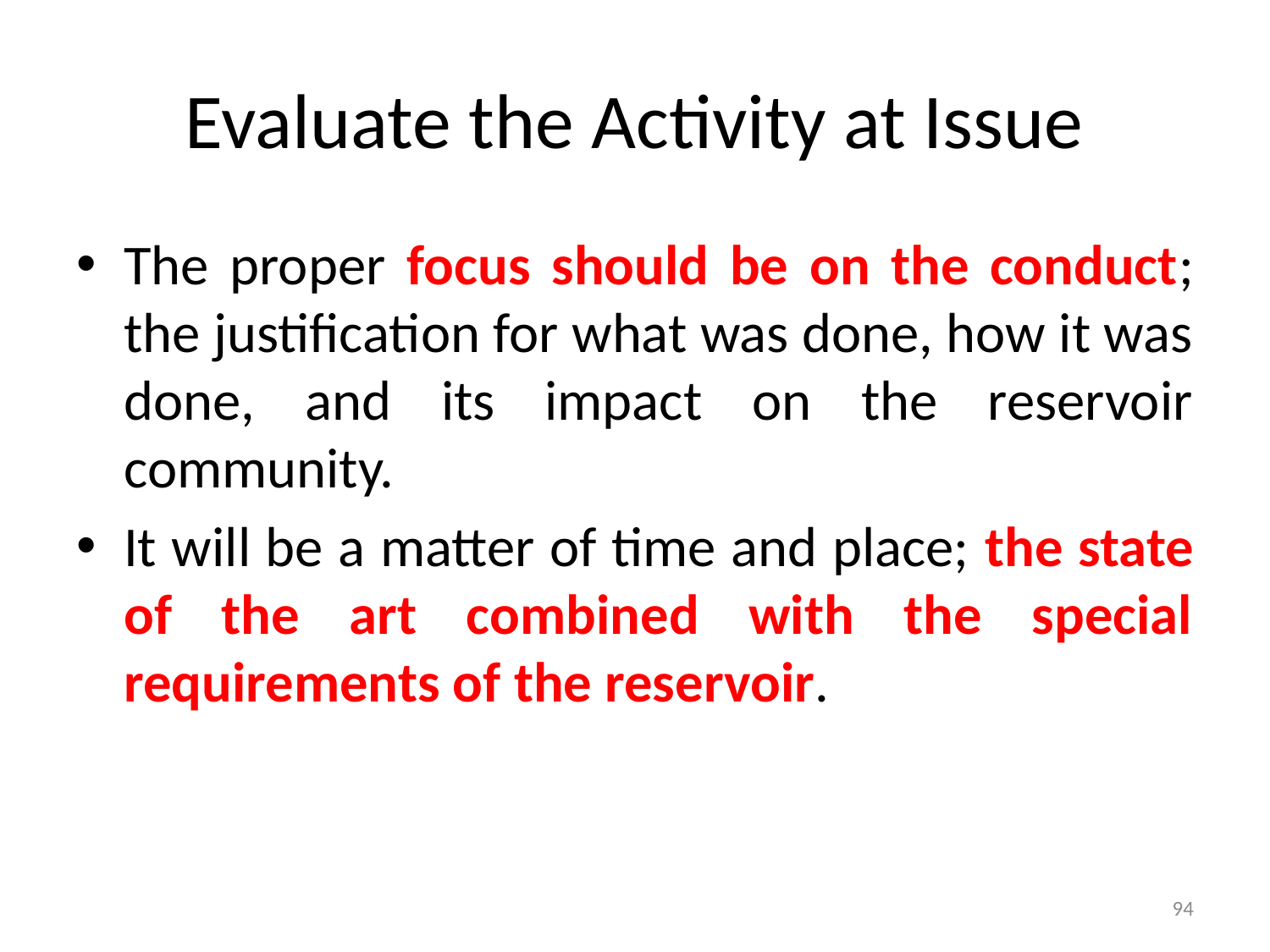

# Evaluate the Activity at Issue
The proper focus should be on the conduct; the justification for what was done, how it was done, and its impact on the reservoir community.
It will be a matter of time and place; the state of the art combined with the special requirements of the reservoir.
94